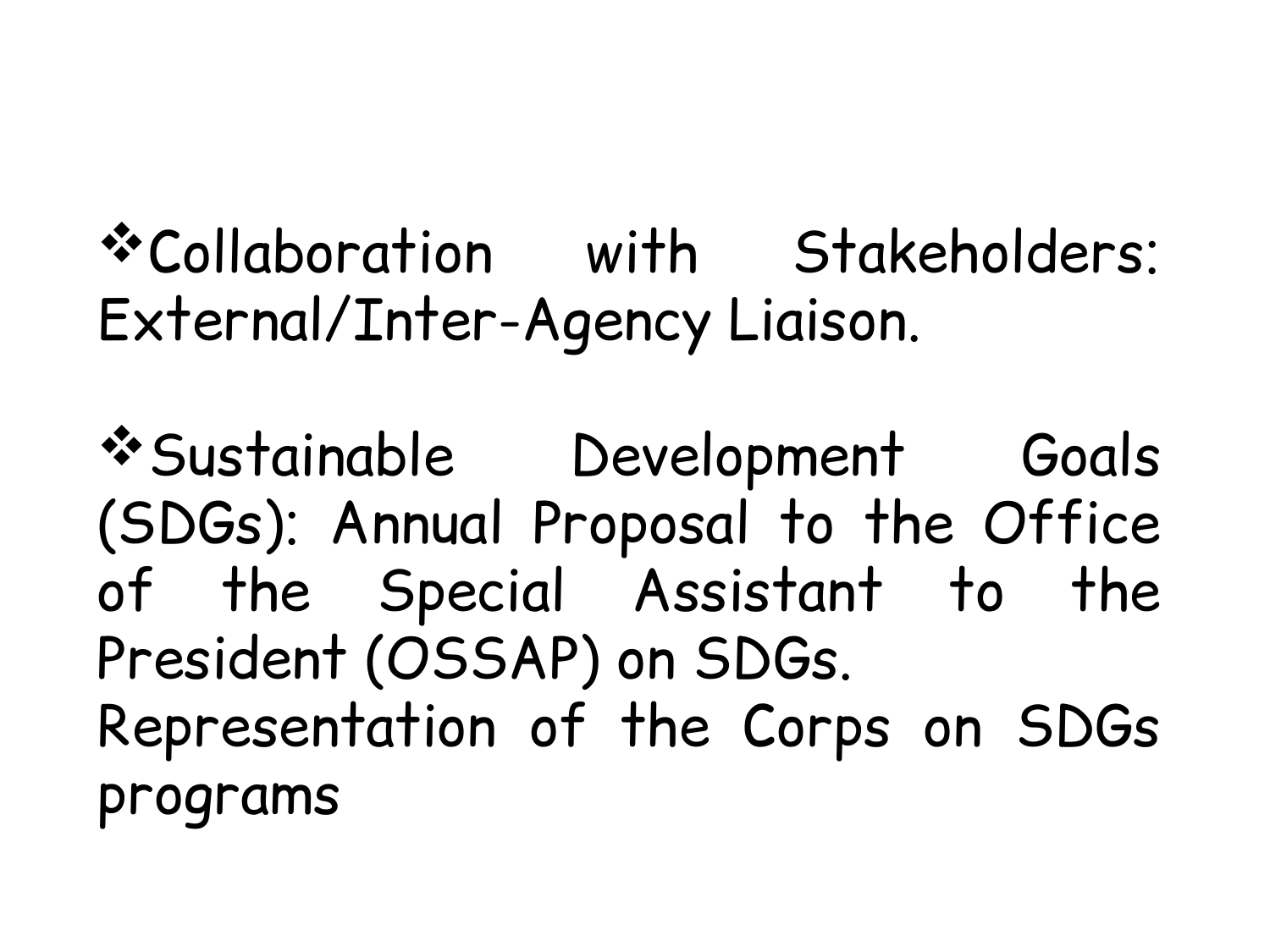

Collaboration with Stakeholders: External/Inter-Agency Liaison.

Sustainable Development Goals (SDGs): Annual Proposal to the Office of the Special Assistant to the President (OSSAP) on SDGs.
Representation of the Corps on SDGs programs